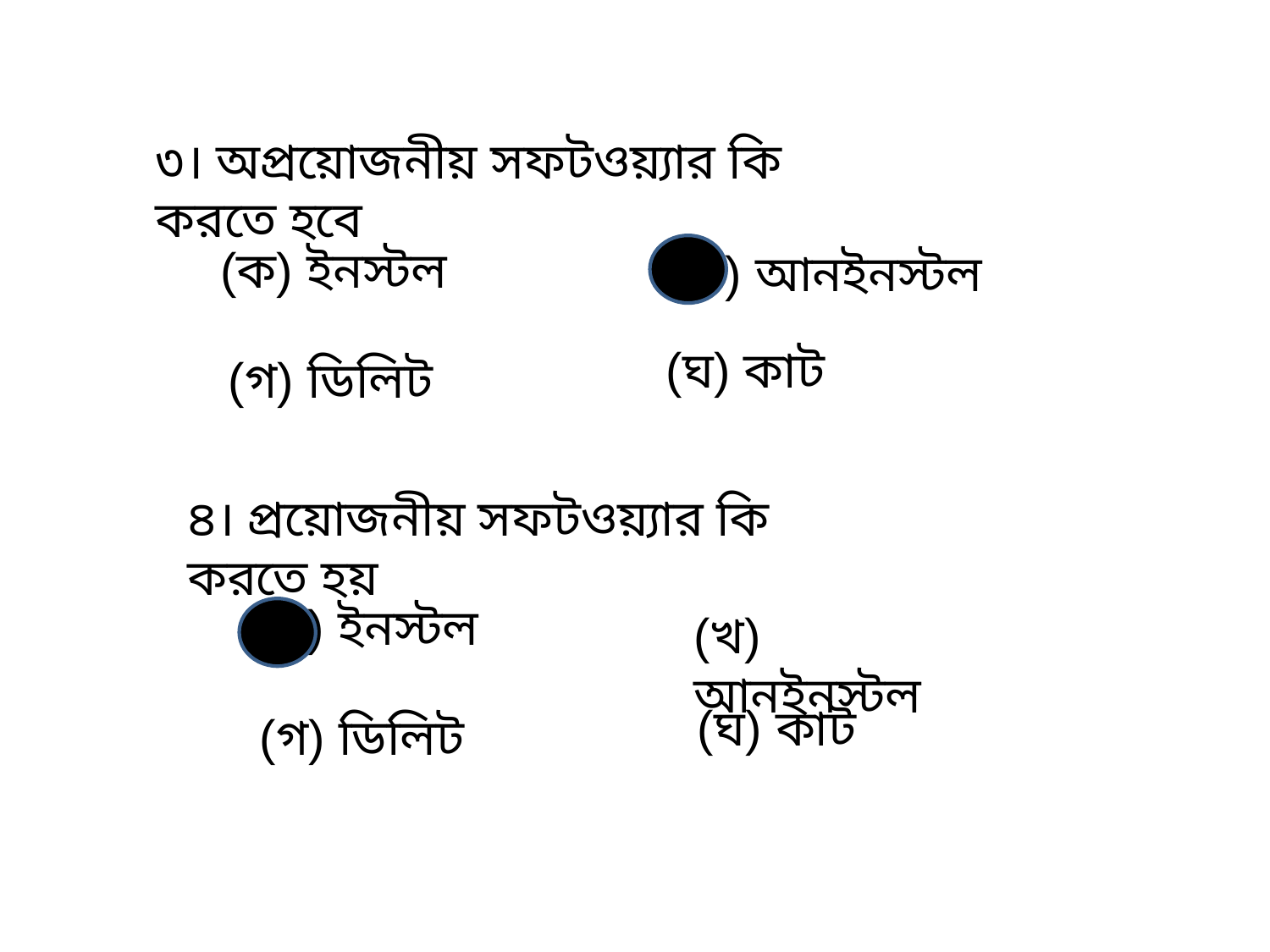

৩। অপ্রয়োজনীয় সফটওয়্যার কি করতে হবে
(ক) ইনস্টল

(খ) আনইনস্টল
(ঘ) কাট
(গ) ডিলিট
৪। প্রয়োজনীয় সফটওয়্যার কি করতে হয়
(ক) ইনস্টল

(খ) আনইনস্টল
(ঘ) কাট
(গ) ডিলিট